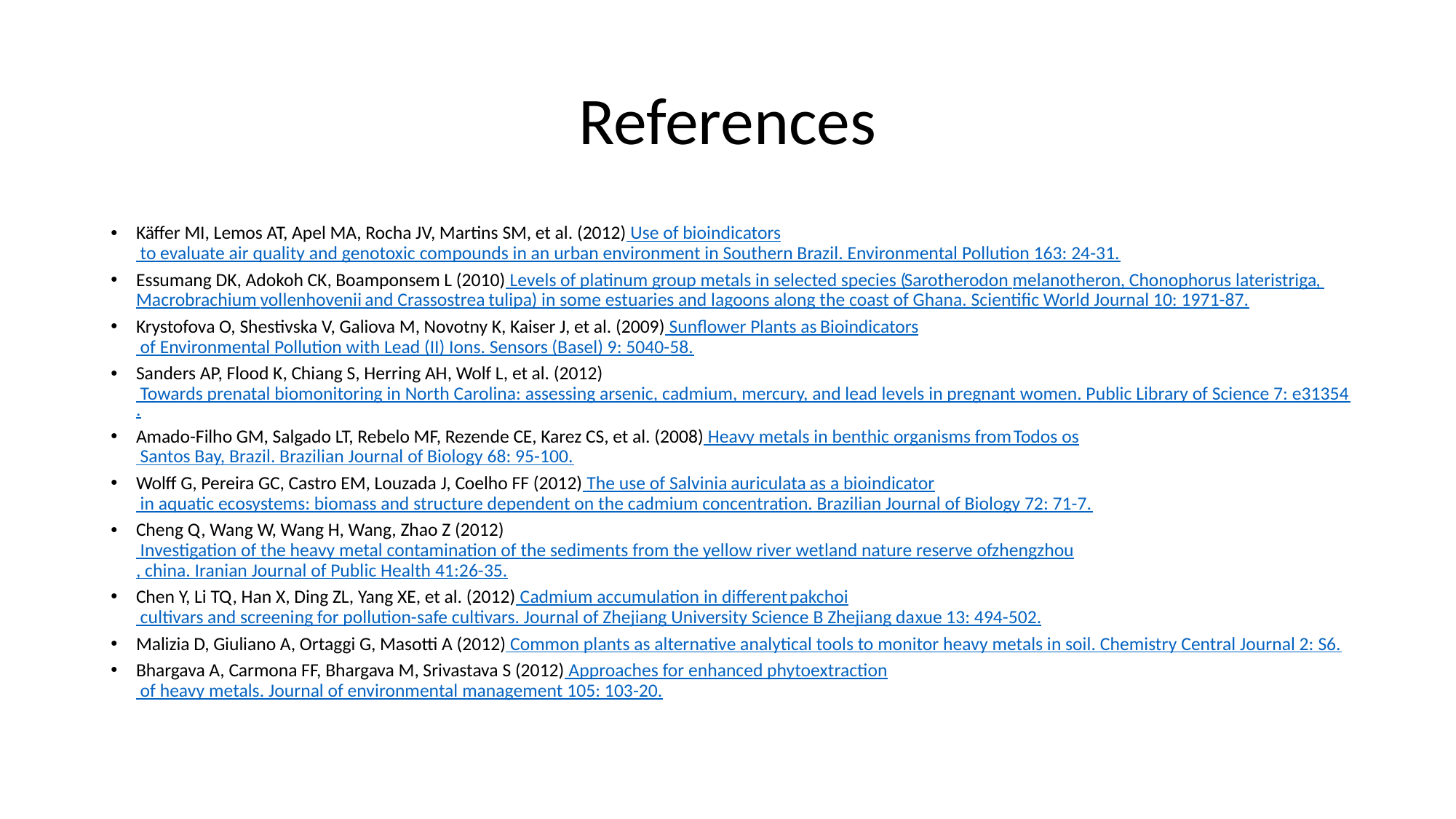

# References
Käffer MI, Lemos AT, Apel MA, Rocha JV, Martins SM, et al. (2012) Use of bioindicators to evaluate air quality and genotoxic compounds in an urban environment in Southern Brazil. Environmental Pollution 163: 24-31.
Essumang DK, Adokoh CK, Boamponsem L (2010) Levels of platinum group metals in selected species (Sarotherodon melanotheron, Chonophorus lateristriga, Macrobrachium vollenhovenii and Crassostrea tulipa) in some estuaries and lagoons along the coast of Ghana. Scientific World Journal 10: 1971-87.
Krystofova O, Shestivska V, Galiova M, Novotny K, Kaiser J, et al. (2009) Sunflower Plants as Bioindicators of Environmental Pollution with Lead (II) Ions. Sensors (Basel) 9: 5040-58.
Sanders AP, Flood K, Chiang S, Herring AH, Wolf L, et al. (2012) Towards prenatal biomonitoring in North Carolina: assessing arsenic, cadmium, mercury, and lead levels in pregnant women. Public Library of Science 7: e31354.
Amado-Filho GM, Salgado LT, Rebelo MF, Rezende CE, Karez CS, et al. (2008) Heavy metals in benthic organisms from Todos os Santos Bay, Brazil. Brazilian Journal of Biology 68: 95-100.
Wolff G, Pereira GC, Castro EM, Louzada J, Coelho FF (2012) The use of Salvinia auriculata as a bioindicator in aquatic ecosystems: biomass and structure dependent on the cadmium concentration. Brazilian Journal of Biology 72: 71-7.
Cheng Q, Wang W, Wang H, Wang, Zhao Z (2012) Investigation of the heavy metal contamination of the sediments from the yellow river wetland nature reserve of zhengzhou, china. Iranian Journal of Public Health 41:26-35.
Chen Y, Li TQ, Han X, Ding ZL, Yang XE, et al. (2012) Cadmium accumulation in different pakchoi cultivars and screening for pollution-safe cultivars. Journal of Zhejiang University Science B Zhejiang da xue 13: 494-502.
Malizia D, Giuliano A, Ortaggi G, Masotti A (2012) Common plants as alternative analytical tools to monitor heavy metals in soil. Chemistry Central Journal 2: S6.
Bhargava A, Carmona FF, Bhargava M, Srivastava S (2012) Approaches for enhanced phytoextraction of heavy metals. Journal of environmental management 105: 103-20.